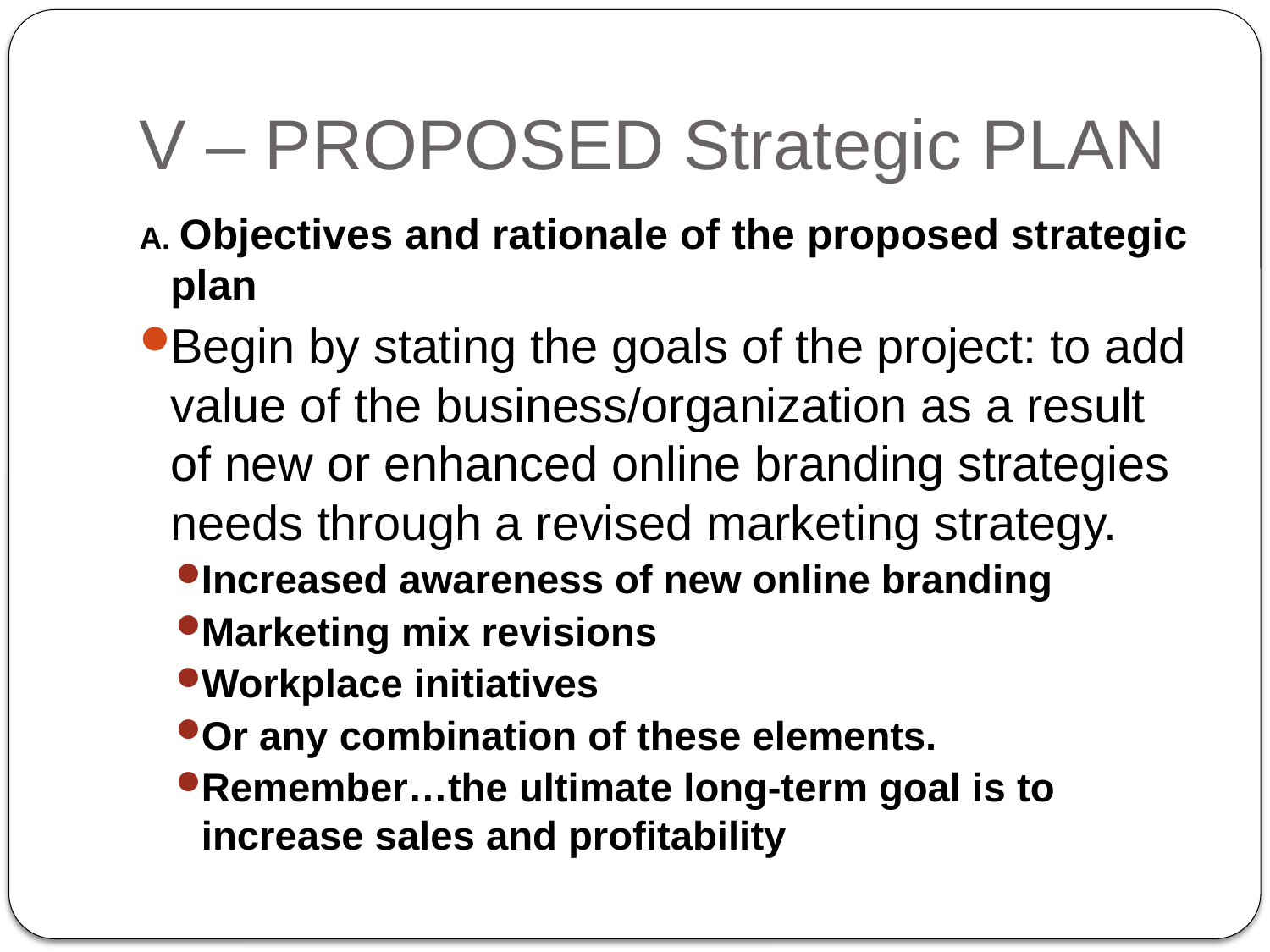

# V – PROPOSED Strategic PLAN
A. Objectives and rationale of the proposed strategic plan
Begin by stating the goals of the project: to add value of the business/organization as a result of new or enhanced online branding strategies needs through a revised marketing strategy.
Increased awareness of new online branding
Marketing mix revisions
Workplace initiatives
Or any combination of these elements.
Remember…the ultimate long-term goal is to increase sales and profitability